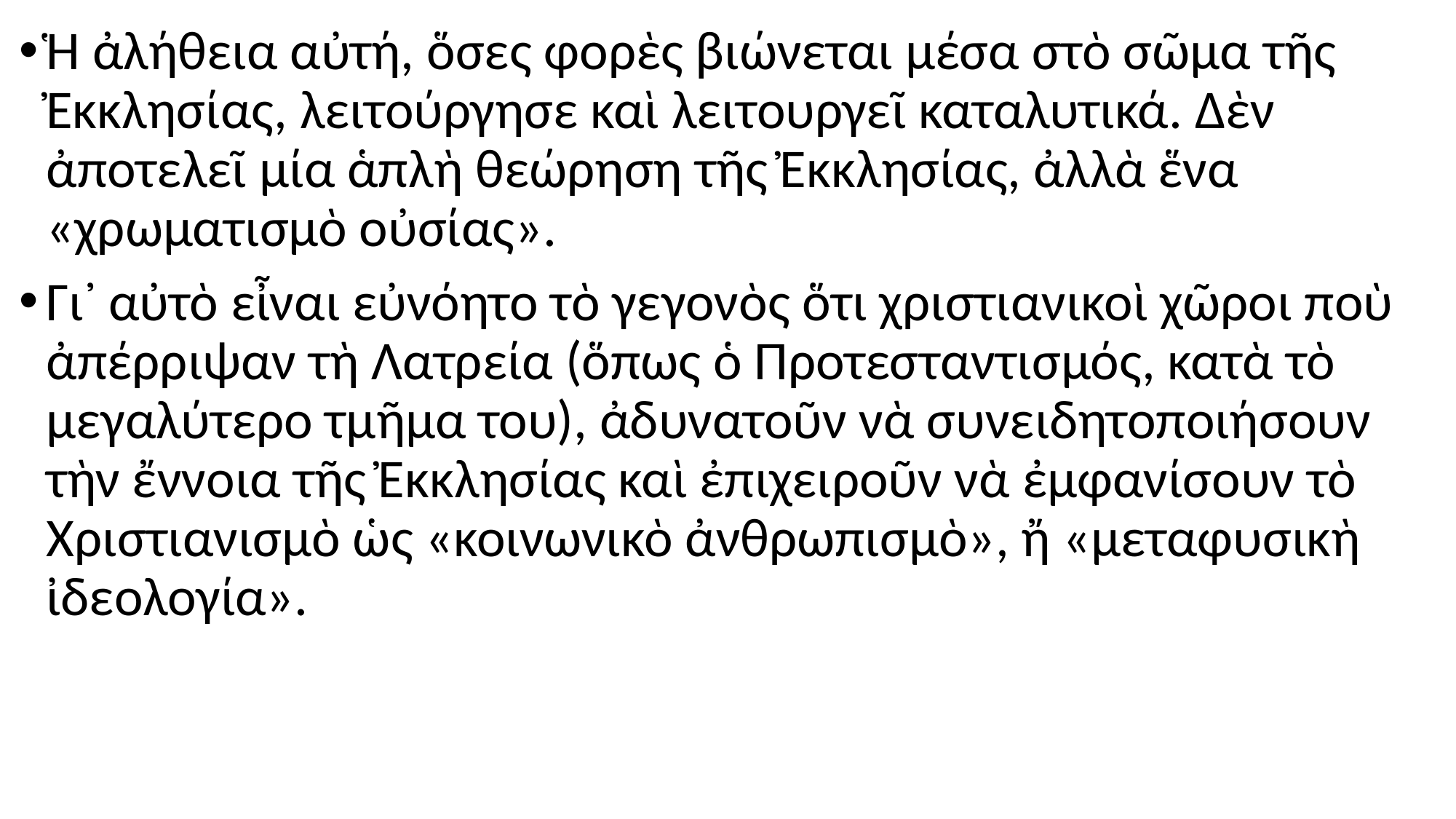

#
Ἡ ἀλήθεια αὐτή, ὅσες φορὲς βιώνεται μέσα στὸ σῶμα τῆς Ἐκκλησίας, λειτούργησε καὶ λειτουργεῖ καταλυτικά. Δὲν ἀποτελεῖ μία ἁπλὴ θεώρηση τῆς Ἐκκλησίας, ἀλλὰ ἕνα «χρωματισμὸ οὐσίας».
Γι᾽ αὐτὸ εἶναι εὐνόητο τὸ γεγονὸς ὅτι χριστιανικοὶ χῶροι ποὺ ἀπέρριψαν τὴ Λατρεία (ὅπως ὁ Προτεσταντισμός, κατὰ τὸ μεγαλύτερο τμῆμα του), ἀδυνατοῦν νὰ συνειδητοποιήσουν τὴν ἔννοια τῆς Ἐκκλησίας καὶ ἐπιχειροῦν νὰ ἐμφανίσουν τὸ Χριστιανισμὸ ὡς «κοινωνικὸ ἀνθρωπισμὸ», ἤ «μεταφυσικὴ ἰδεολογία».